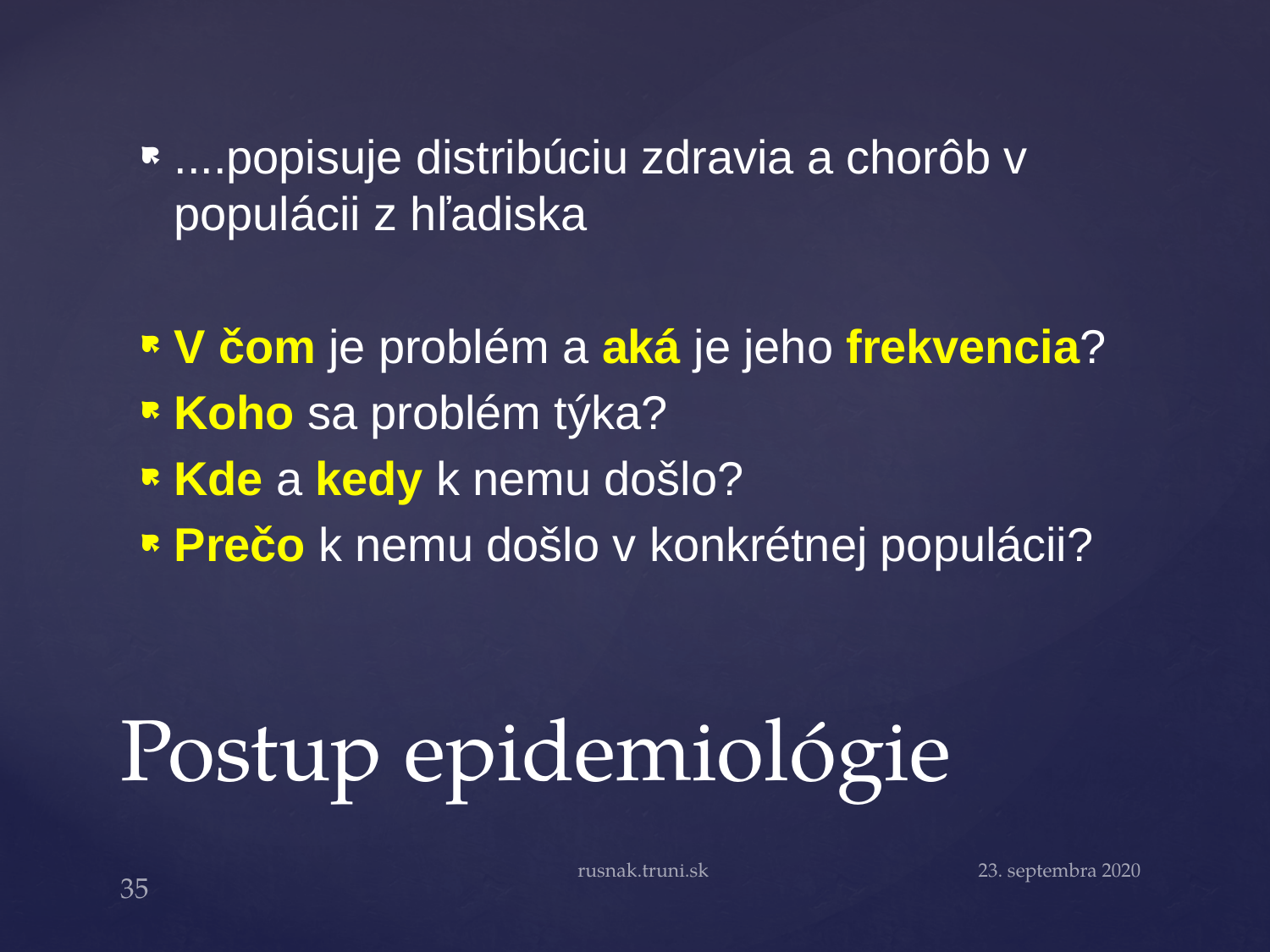

....popisuje distribúciu zdravia a chorôb v populácii z hľadiska

V čom je problém a aká je jeho frekvencia?
Koho sa problém týka?
Kde a kedy k nemu došlo?
Prečo k nemu došlo v konkrétnej populácii?
# Postup epidemiológie
rusnak.truni.sk
23. septembra 2020
35